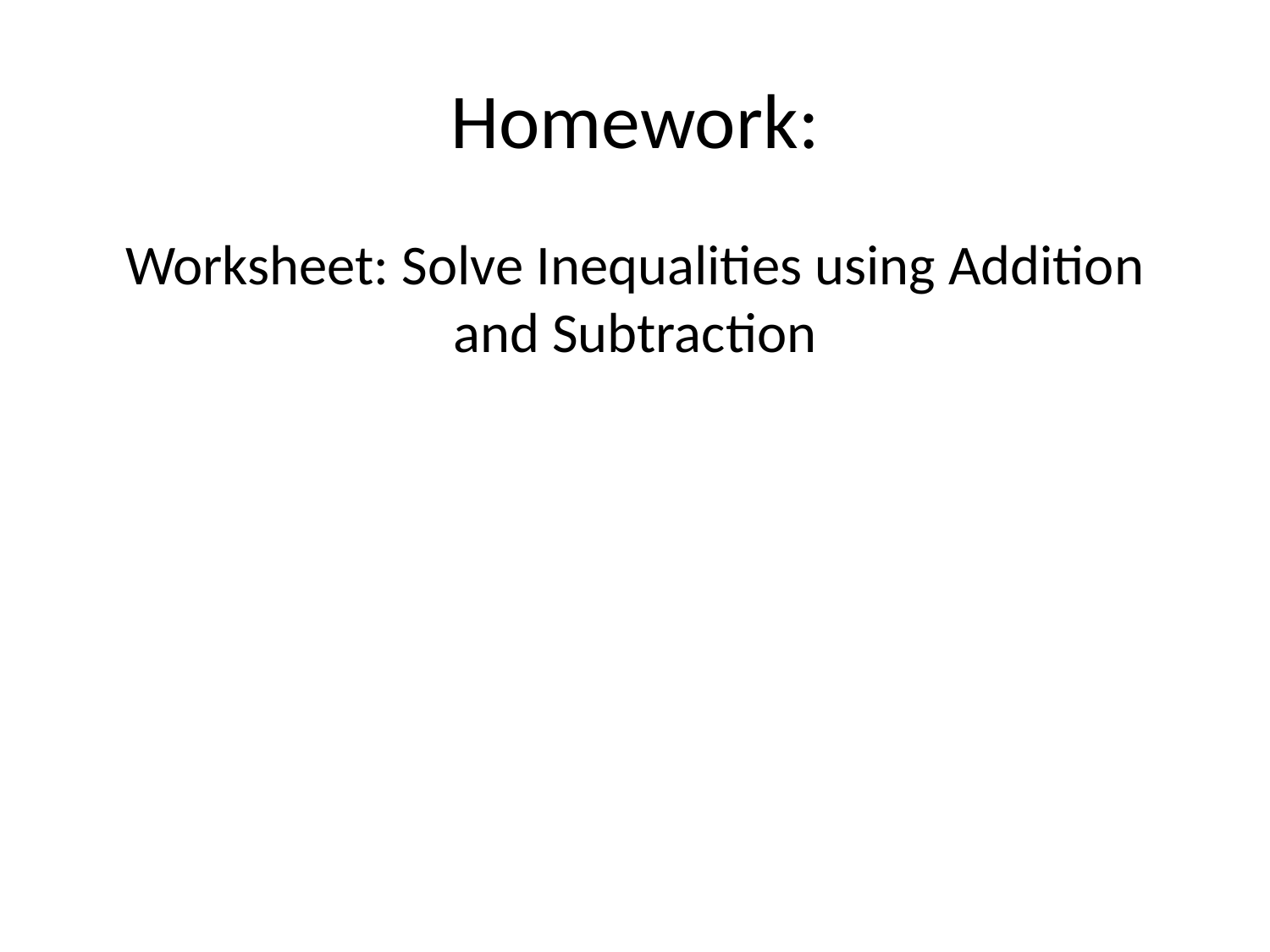

# Homework:
Worksheet: Solve Inequalities using Addition and Subtraction